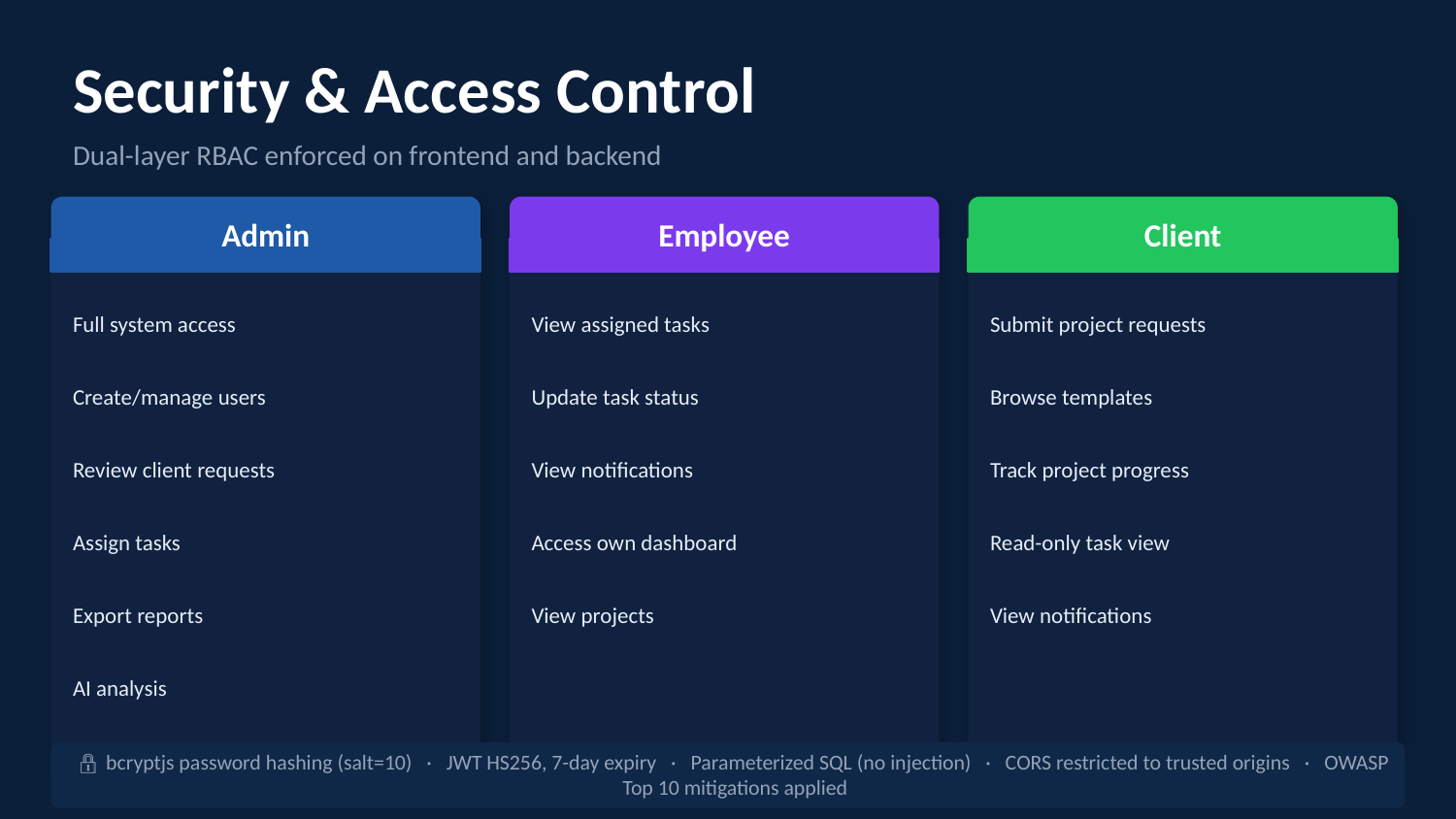

Security & Access Control
Dual-layer RBAC enforced on frontend and backend

Admin

Employee

Client

Full system access
View assigned tasks
Submit project requests
Create/manage users
Update task status
Browse templates
Review client requests
View notifications
Track project progress
Assign tasks
Access own dashboard
Read-only task view
Export reports
View projects
View notifications
AI analysis

🔒  bcryptjs password hashing (salt=10)   ·   JWT HS256, 7-day expiry   ·   Parameterized SQL (no injection)   ·   CORS restricted to trusted origins   ·   OWASP Top 10 mitigations applied